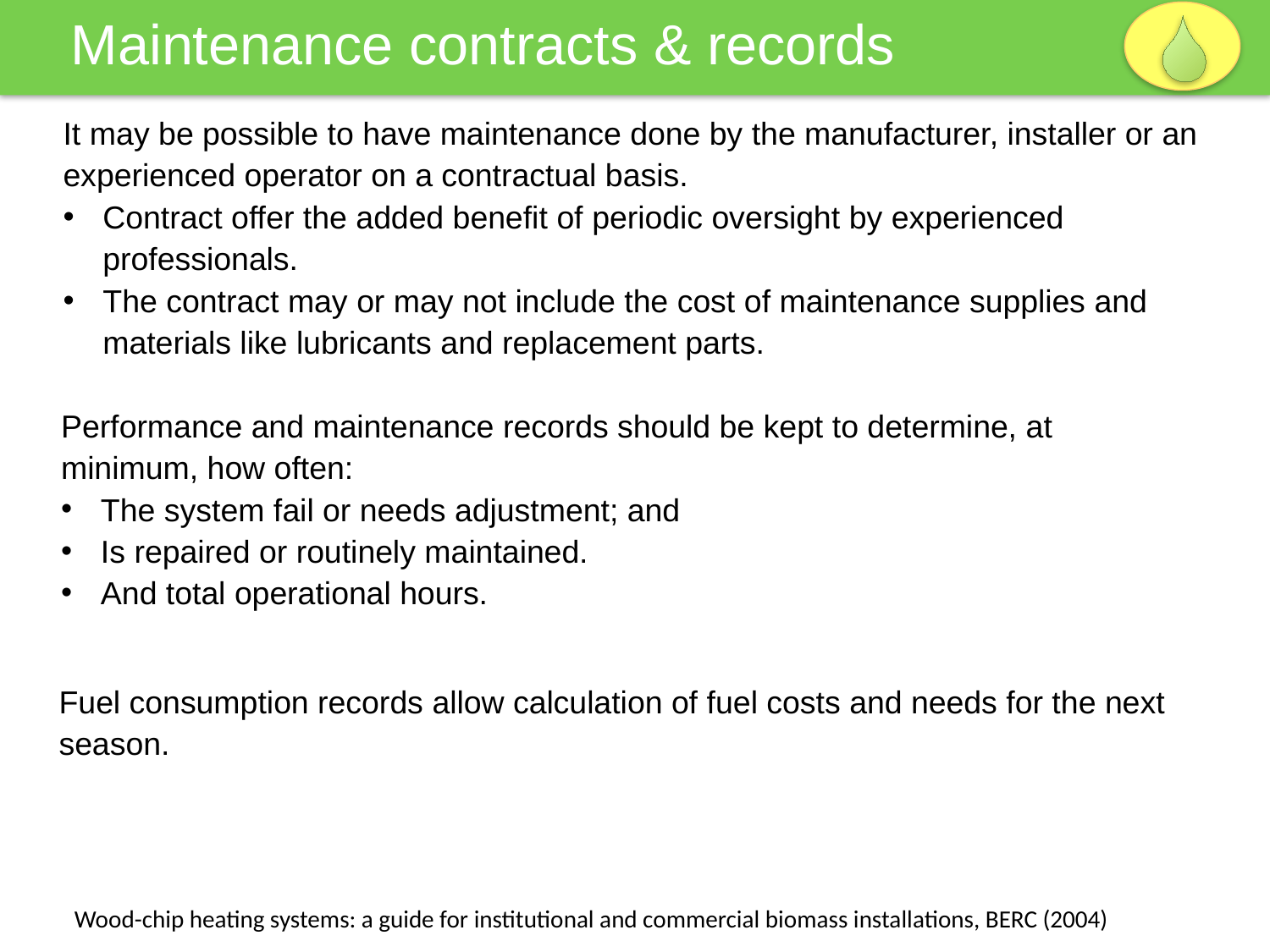

Maintenance contracts & records
It may be possible to have maintenance done by the manufacturer, installer or an experienced operator on a contractual basis.
Contract offer the added benefit of periodic oversight by experienced professionals.
The contract may or may not include the cost of maintenance supplies and materials like lubricants and replacement parts.
Performance and maintenance records should be kept to determine, at minimum, how often:
The system fail or needs adjustment; and
Is repaired or routinely maintained.
And total operational hours.
Fuel consumption records allow calculation of fuel costs and needs for the next season.
Wood-chip heating systems: a guide for institutional and commercial biomass installations, BERC (2004)